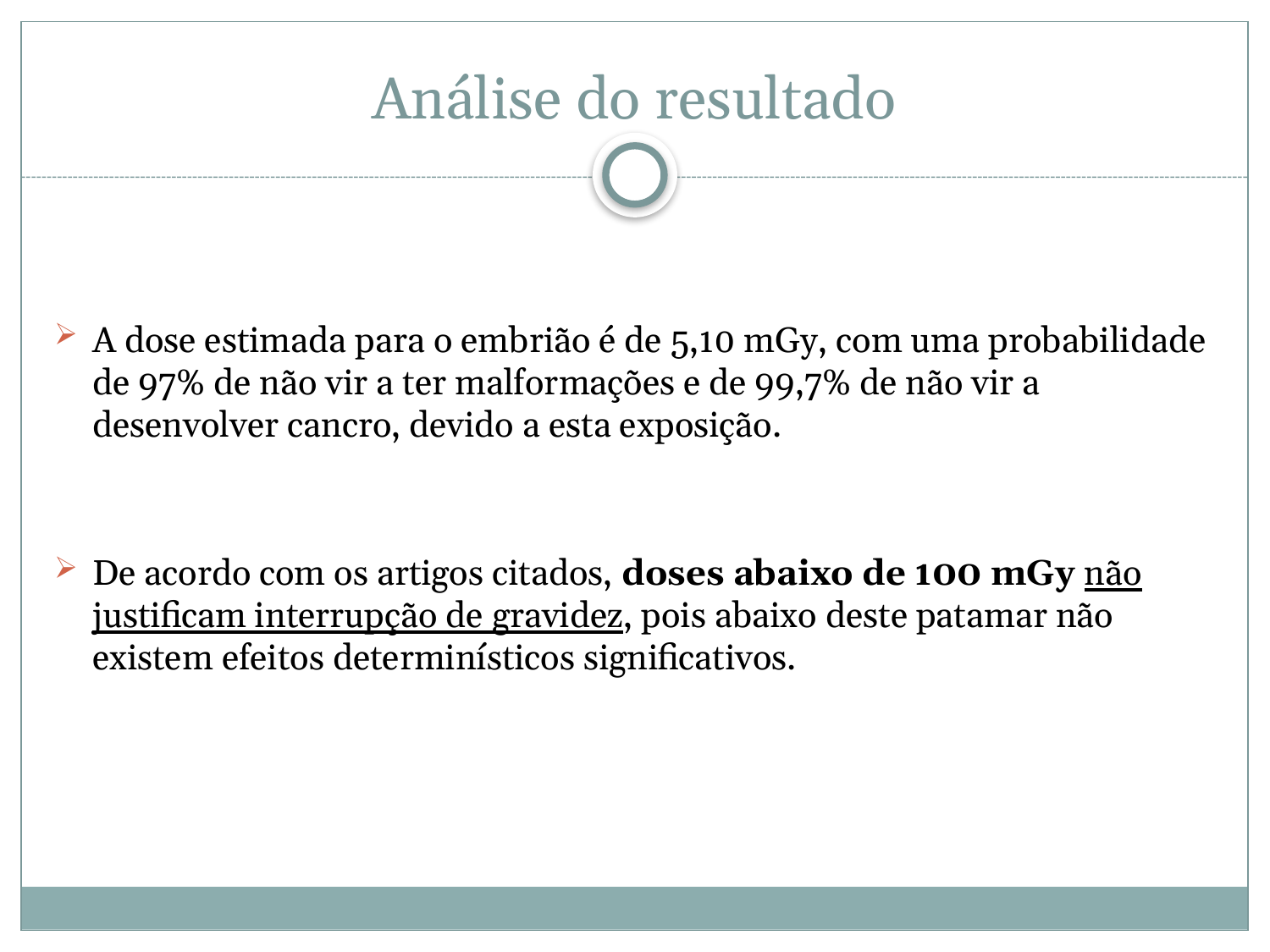

# Análise do resultado

A dose estimada para o embrião é de 5,10 mGy, com uma probabilidade de 97% de não vir a ter malformações e de 99,7% de não vir a desenvolver cancro, devido a esta exposição.

De acordo com os artigos citados, doses abaixo de 100 mGy não justificam interrupção de gravidez, pois abaixo deste patamar não existem efeitos determinísticos significativos.